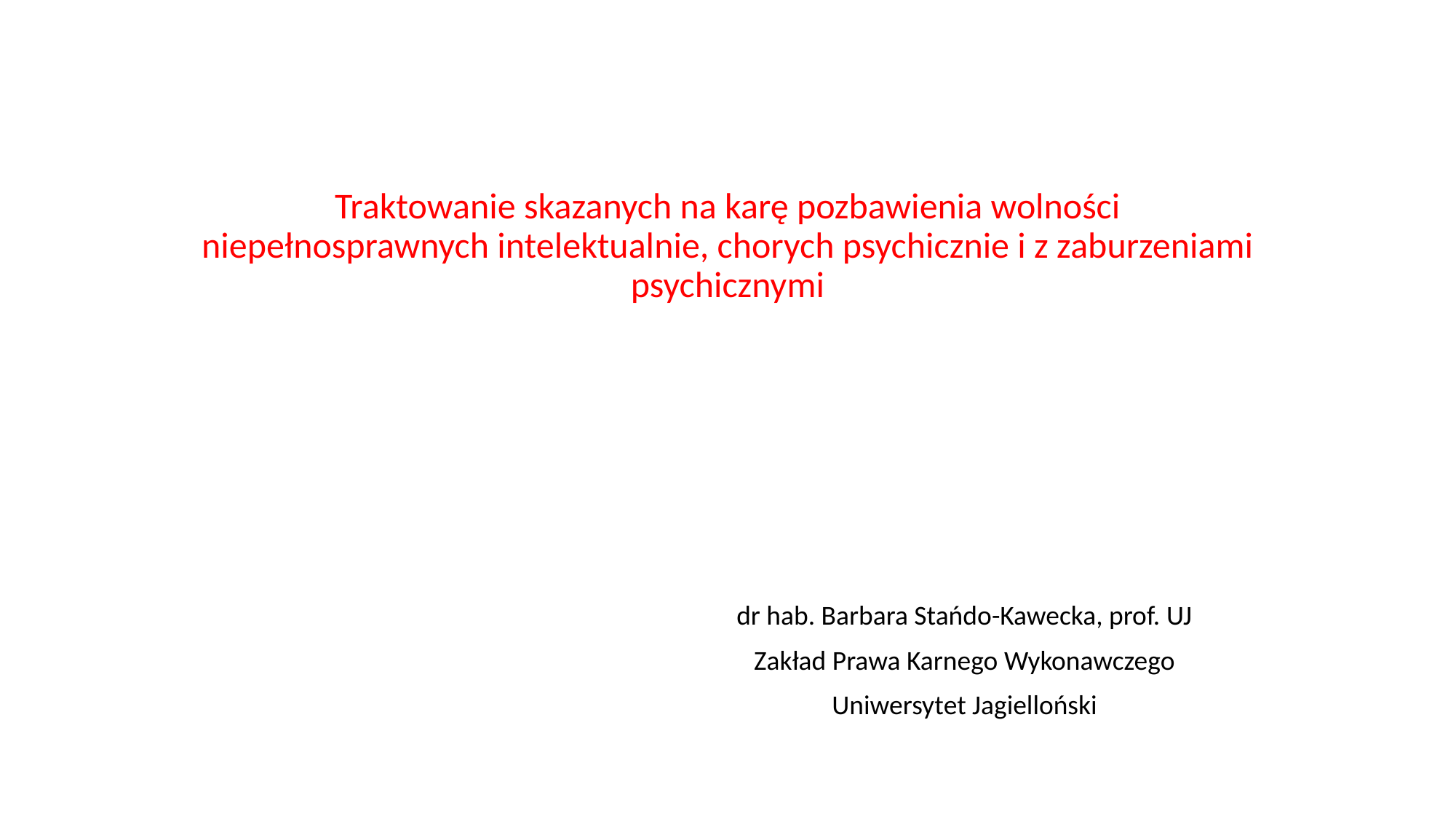

# Traktowanie skazanych na karę pozbawienia wolności niepełnosprawnych intelektualnie, chorych psychicznie i z zaburzeniami psychicznymi
dr hab. Barbara Stańdo-Kawecka, prof. UJ
Zakład Prawa Karnego Wykonawczego
Uniwersytet Jagielloński